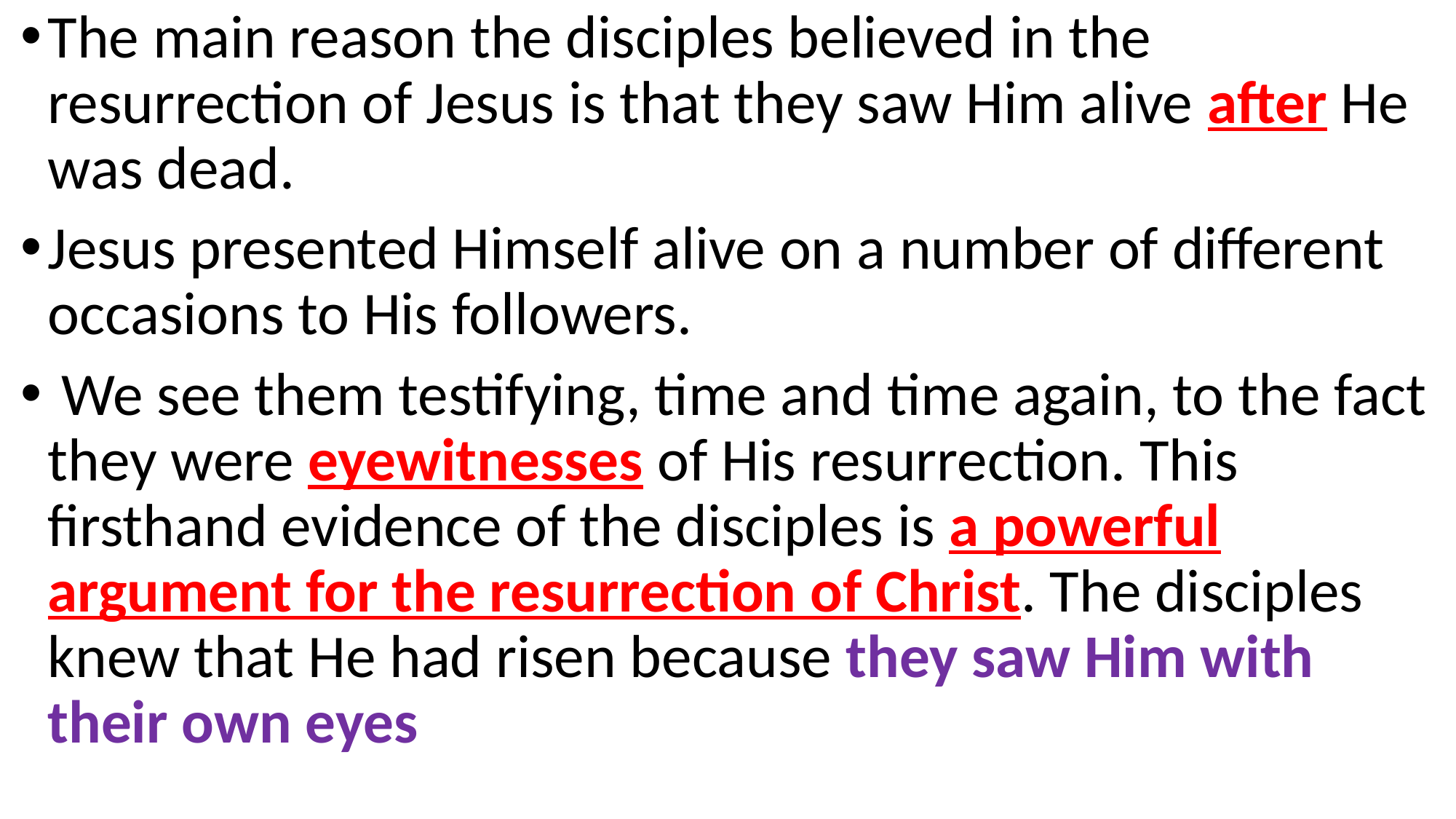

The main reason the disciples believed in the resurrection of Jesus is that they saw Him alive after He was dead.
Jesus presented Himself alive on a number of different occasions to His followers.
 We see them testifying, time and time again, to the fact they were eyewitnesses of His resurrection. This firsthand evidence of the disciples is a powerful argument for the resurrection of Christ. The disciples knew that He had risen because they saw Him with their own eyes